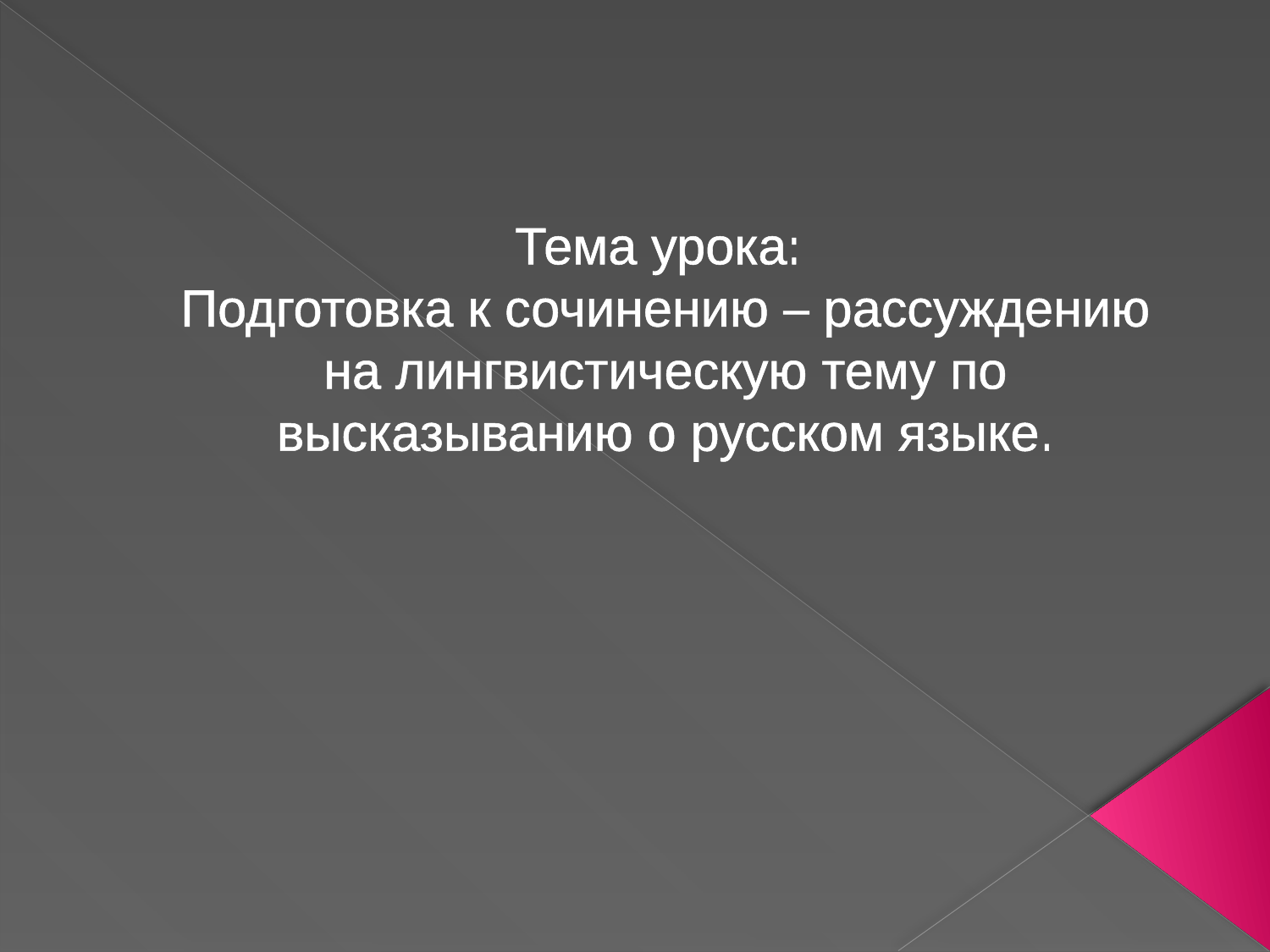

# Тема урока: Подготовка к сочинению – рассуждению на лингвистическую тему по высказыванию о русском языке.